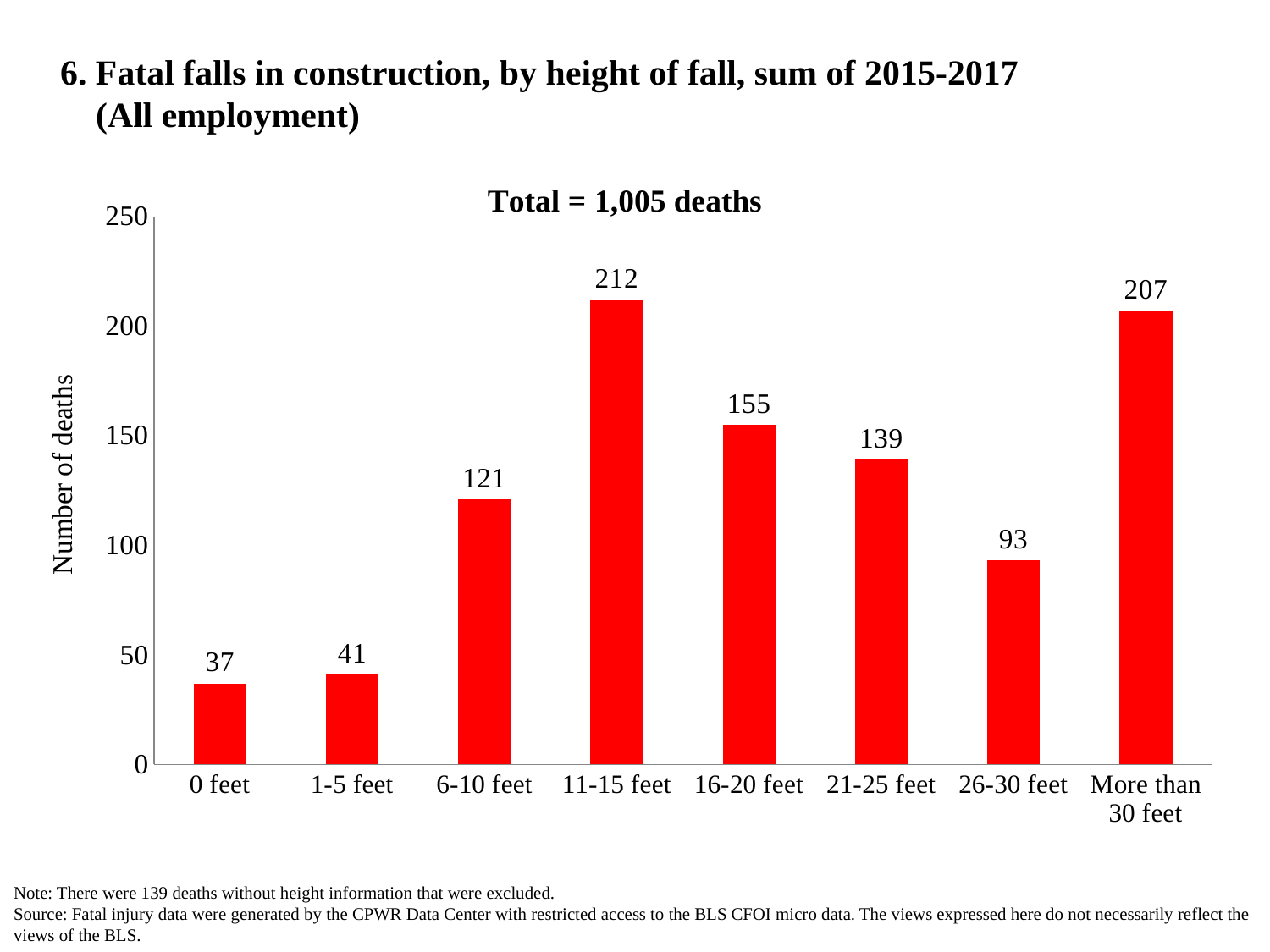

6. Fatal falls in construction, by height of fall, sum of 2015-2017
    (All employment)

### Chart: Total = 1,005 deaths

| Category |  |
|---|---|
| 0 feet | 37.0 |
| 1-5 feet | 41.0 |
| 6-10 feet | 121.0 |
| 11-15 feet | 212.0 |
| 16-20 feet | 155.0 |
| 21-25 feet | 139.0 |
| 26-30 feet | 93.0 |
| More than 30 feet | 207.0 |
Note: There were 139 deaths without height information that were excluded.
Source: Fatal injury data were generated by the CPWR Data Center with restricted access to the BLS CFOI micro data. The views expressed here do not necessarily reflect the views of the BLS.